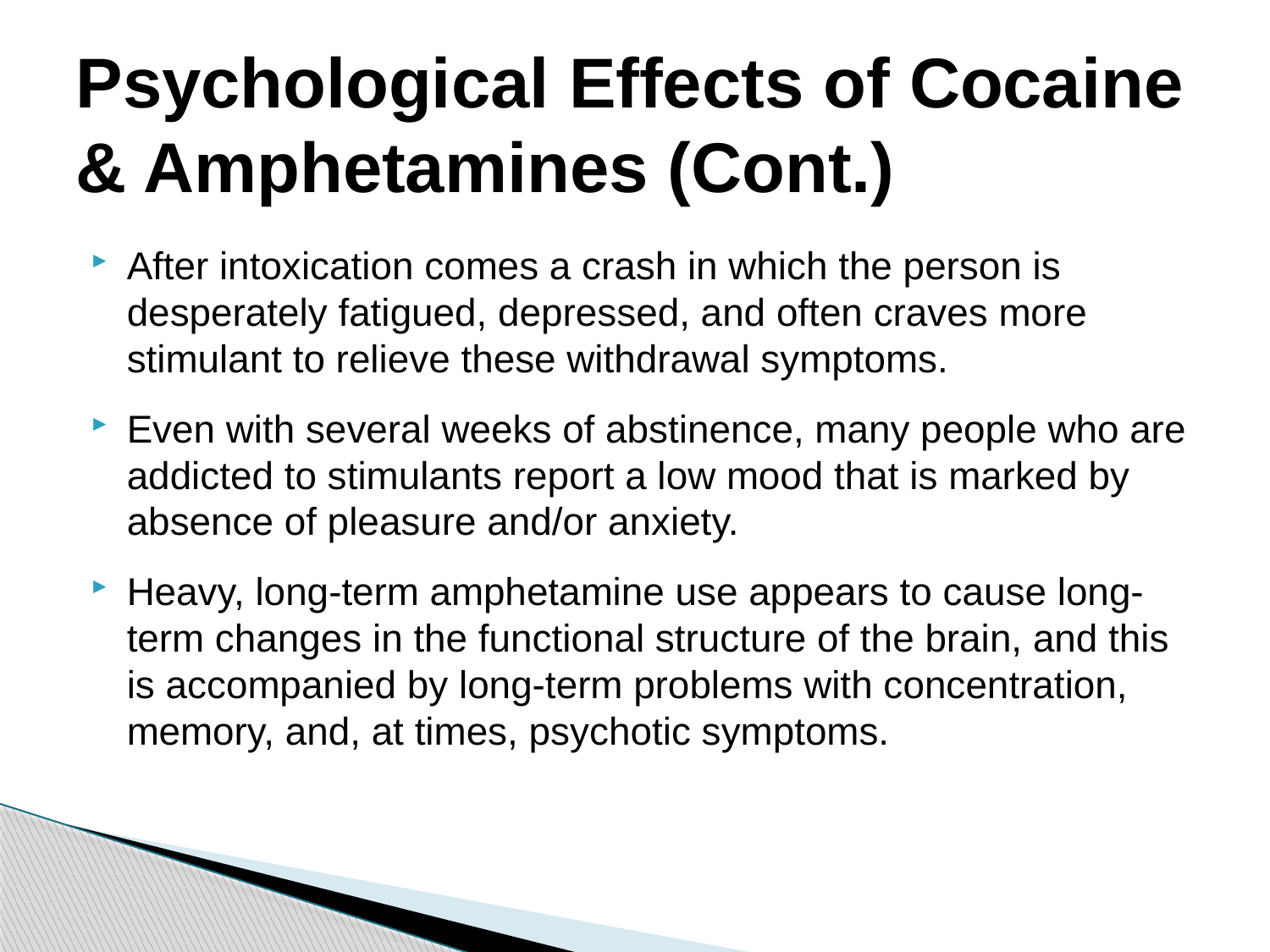

# Psychological Effects of Cocaine & Amphetamines (Cont.)

After intoxication comes a crash in which the person is desperately fatigued, depressed, and often craves more stimulant to relieve these withdrawal symptoms.

Even with several weeks of abstinence, many people who are addicted to stimulants report a low mood that is marked by absence of pleasure and/or anxiety.

Heavy, long-term amphetamine use appears to cause long-term changes in the functional structure of the brain, and this is accompanied by long-term problems with concentration, memory, and, at times, psychotic symptoms.